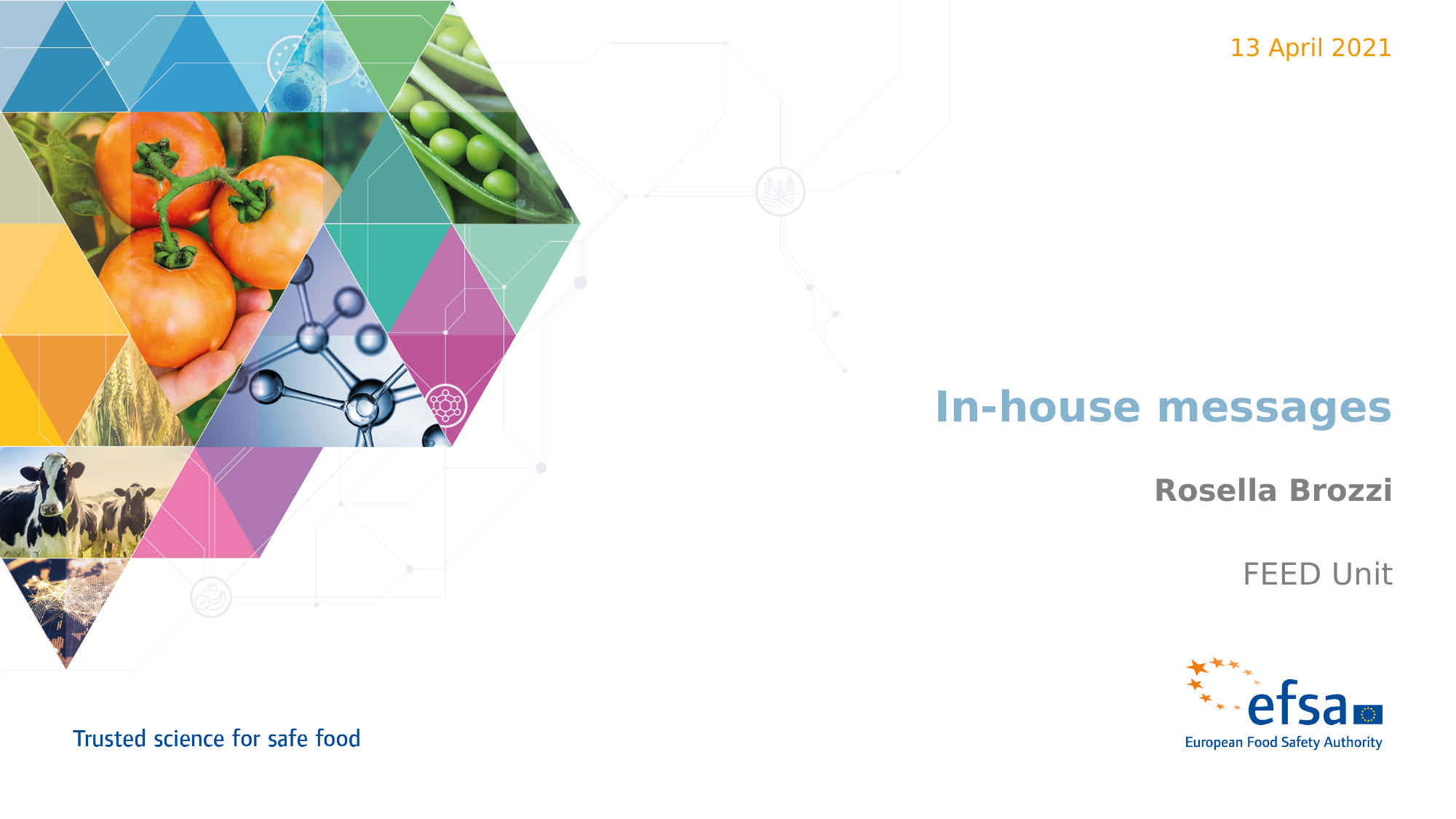

13 April 2021
In-house messages
Rosella Brozzi
FEED Unit